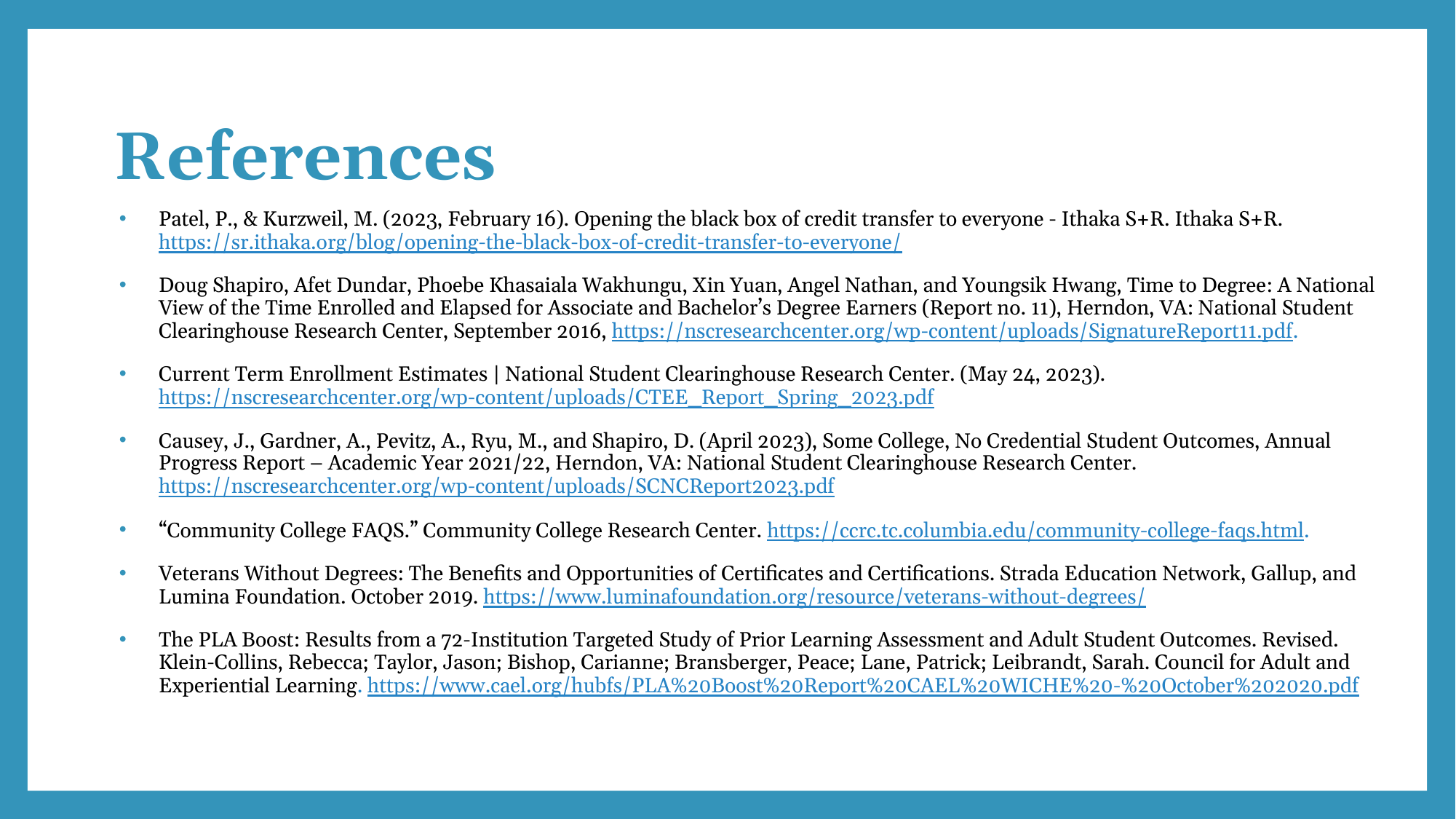

# References
Patel, P., & Kurzweil, M. (2023, February 16). Opening the black box of credit transfer to everyone - Ithaka S+R. Ithaka S+R. https://sr.ithaka.org/blog/opening-the-black-box-of-credit-transfer-to-everyone/
Doug Shapiro, Afet Dundar, Phoebe Khasaiala Wakhungu, Xin Yuan, Angel Nathan, and Youngsik Hwang, Time to Degree: A National View of the Time Enrolled and Elapsed for Associate and Bachelor’s Degree Earners (Report no. 11), Herndon, VA: National Student Clearinghouse Research Center, September 2016, https://nscresearchcenter.org/wp-content/uploads/SignatureReport11.pdf.
Current Term Enrollment Estimates | National Student Clearinghouse Research Center. (May 24, 2023). https://nscresearchcenter.org/wp-content/uploads/CTEE_Report_Spring_2023.pdf
Causey, J., Gardner, A., Pevitz, A., Ryu, M., and Shapiro, D. (April 2023), Some College, No Credential Student Outcomes, Annual Progress Report – Academic Year 2021/22, Herndon, VA: National Student Clearinghouse Research Center. https://nscresearchcenter.org/wp-content/uploads/SCNCReport2023.pdf
“Community College FAQS.” Community College Research Center. https://ccrc.tc.columbia.edu/community-college-faqs.html.
Veterans Without Degrees: The Benefits and Opportunities of Certificates and Certifications. Strada Education Network, Gallup, and Lumina Foundation. October 2019. https://www.luminafoundation.org/resource/veterans-without-degrees/
The PLA Boost: Results from a 72-Institution Targeted Study of Prior Learning Assessment and Adult Student Outcomes. Revised. Klein-Collins, Rebecca; Taylor, Jason; Bishop, Carianne; Bransberger, Peace; Lane, Patrick; Leibrandt, Sarah. Council for Adult and Experiential Learning. https://www.cael.org/hubfs/PLA%20Boost%20Report%20CAEL%20WICHE%20-%20October%202020.pdf